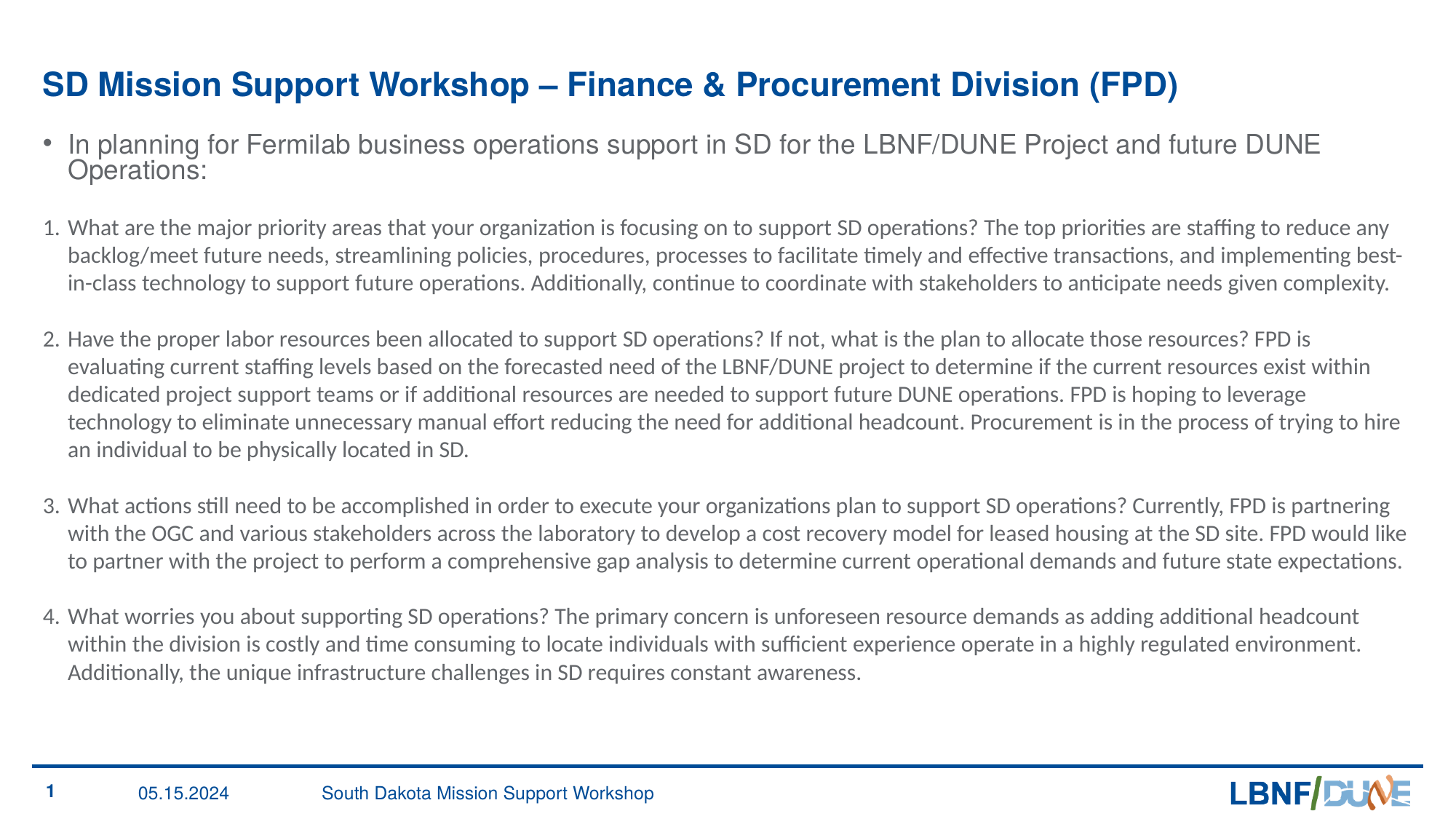

# SD Mission Support Workshop – Finance & Procurement Division (FPD)
In planning for Fermilab business operations support in SD for the LBNF/DUNE Project and future DUNE Operations:

What are the major priority areas that your organization is focusing on to support SD operations? The top priorities are staffing to reduce any backlog/meet future needs, streamlining policies, procedures, processes to facilitate timely and effective transactions, and implementing best-in-class technology to support future operations. Additionally, continue to coordinate with stakeholders to anticipate needs given complexity.

Have the proper labor resources been allocated to support SD operations? If not, what is the plan to allocate those resources? FPD is evaluating current staffing levels based on the forecasted need of the LBNF/DUNE project to determine if the current resources exist within dedicated project support teams or if additional resources are needed to support future DUNE operations. FPD is hoping to leverage technology to eliminate unnecessary manual effort reducing the need for additional headcount. Procurement is in the process of trying to hire an individual to be physically located in SD.

What actions still need to be accomplished in order to execute your organizations plan to support SD operations? Currently, FPD is partnering with the OGC and various stakeholders across the laboratory to develop a cost recovery model for leased housing at the SD site. FPD would like to partner with the project to perform a comprehensive gap analysis to determine current operational demands and future state expectations.

What worries you about supporting SD operations? The primary concern is unforeseen resource demands as adding additional headcount within the division is costly and time consuming to locate individuals with sufficient experience operate in a highly regulated environment. Additionally, the unique infrastructure challenges in SD requires constant awareness.

1
05.15.2024
South Dakota Mission Support Workshop